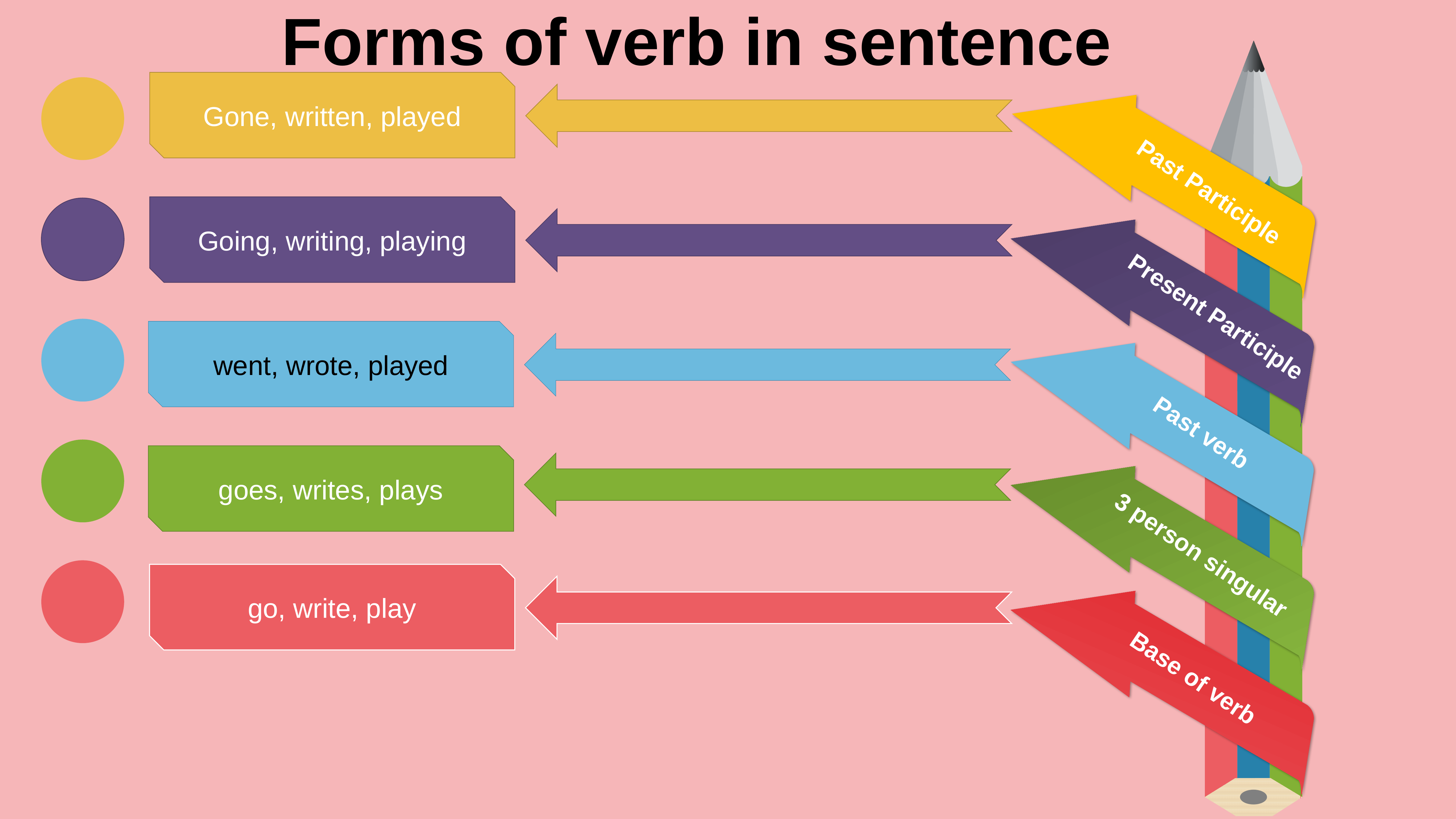

Forms of verb in sentence

Past Participle
Gone, written, played

Present Participle
Going, writing, playing

Past verb

went, wrote, played

3 person singular

goes, writes, plays

Base of verb

go, write, play